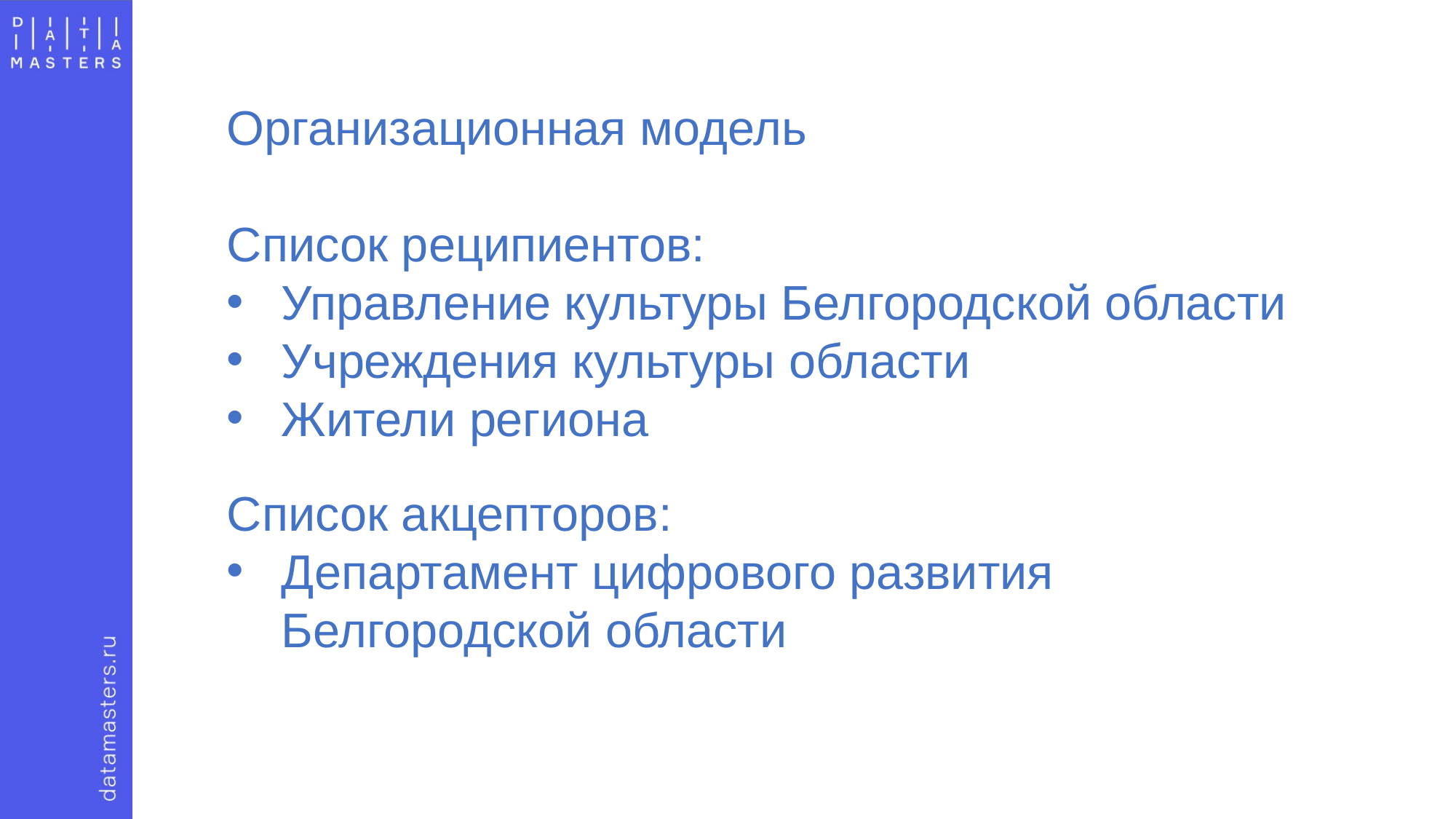

Организационная модель

Список реципиентов:
Управление культуры Белгородской области
Учреждения культуры области
Жители региона

Список акцепторов:
Департамент цифрового развития Белгородской области